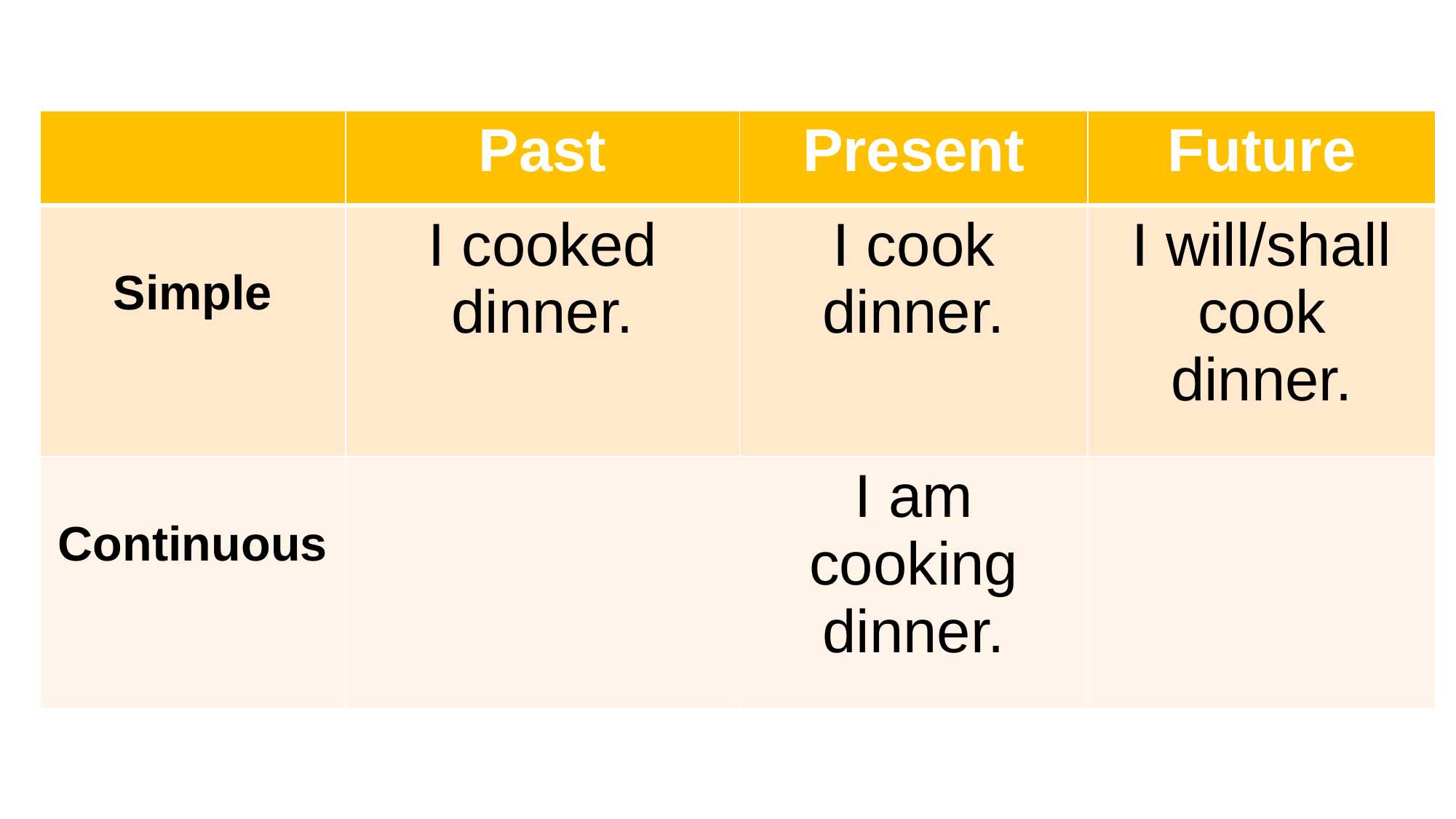

|  | Past | Present | Future |
| --- | --- | --- | --- |
| Simple | I cooked dinner. | I cook dinner. | I will/shall cook dinner. |
| Continuous |  | I am cooking dinner. |  |